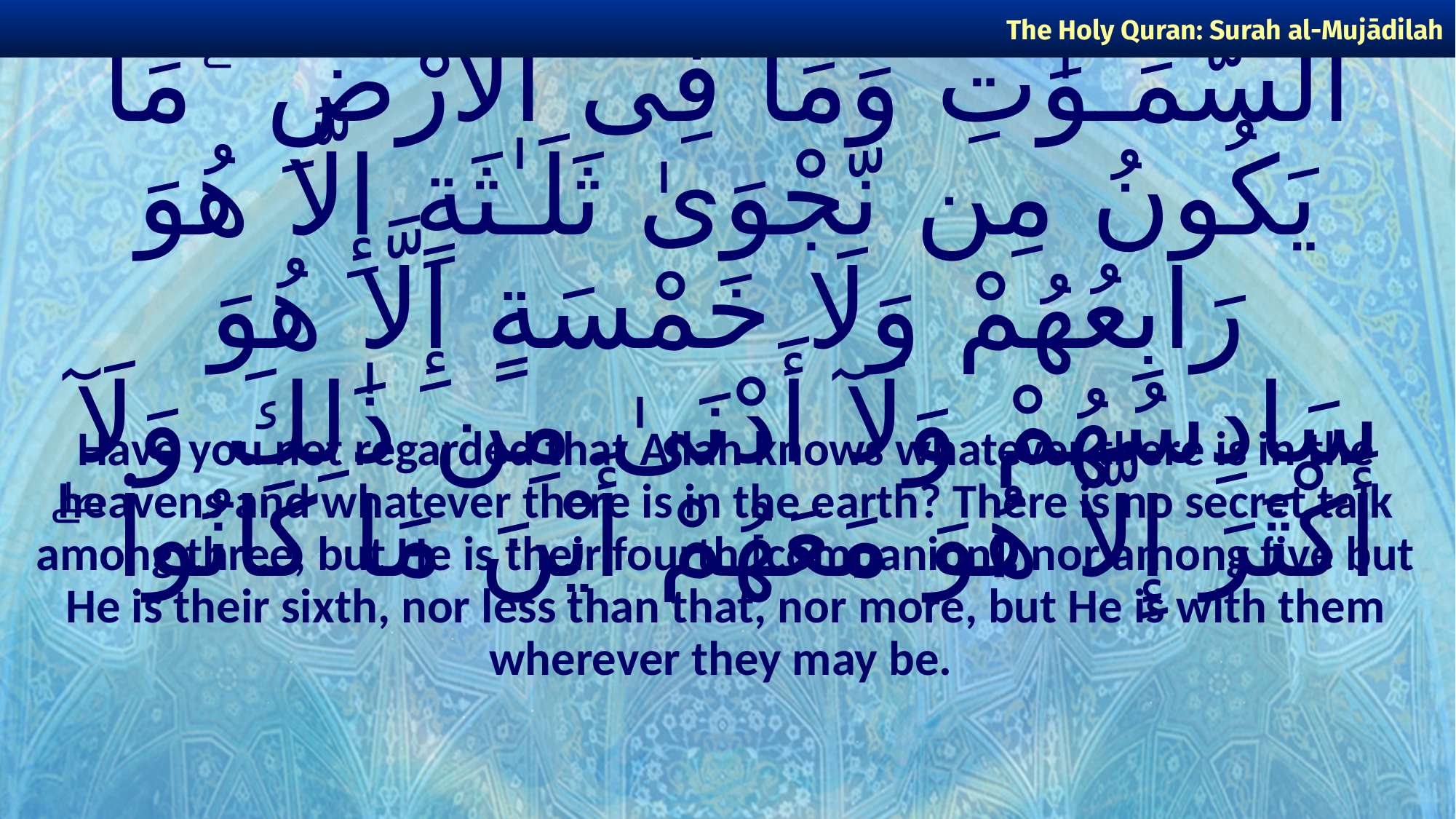

The Holy Quran: Surah al-Mujādilah
# أَلَمْ تَرَ أَنَّ ٱللَّـهَ يَعْلَمُ مَا فِى ٱلسَّمَـٰوَٰتِ وَمَا فِى ٱلْأَرْضِ ۖ مَا يَكُونُ مِن نَّجْوَىٰ ثَلَـٰثَةٍ إِلَّا هُوَ رَابِعُهُمْ وَلَا خَمْسَةٍ إِلَّا هُوَ سَادِسُهُمْ وَلَآ أَدْنَىٰ مِن ذَٰلِكَ وَلَآ أَكْثَرَ إِلَّا هُوَ مَعَهُمْ أَيْنَ مَا كَانُوا۟ ۖ
Have you not regarded that Allah knows whatever there is in the heavens and whatever there is in the earth? There is no secret talk among three, but He is their fourth [companion], nor among five but He is their sixth, nor less than that, nor more, but He is with them wherever they may be.